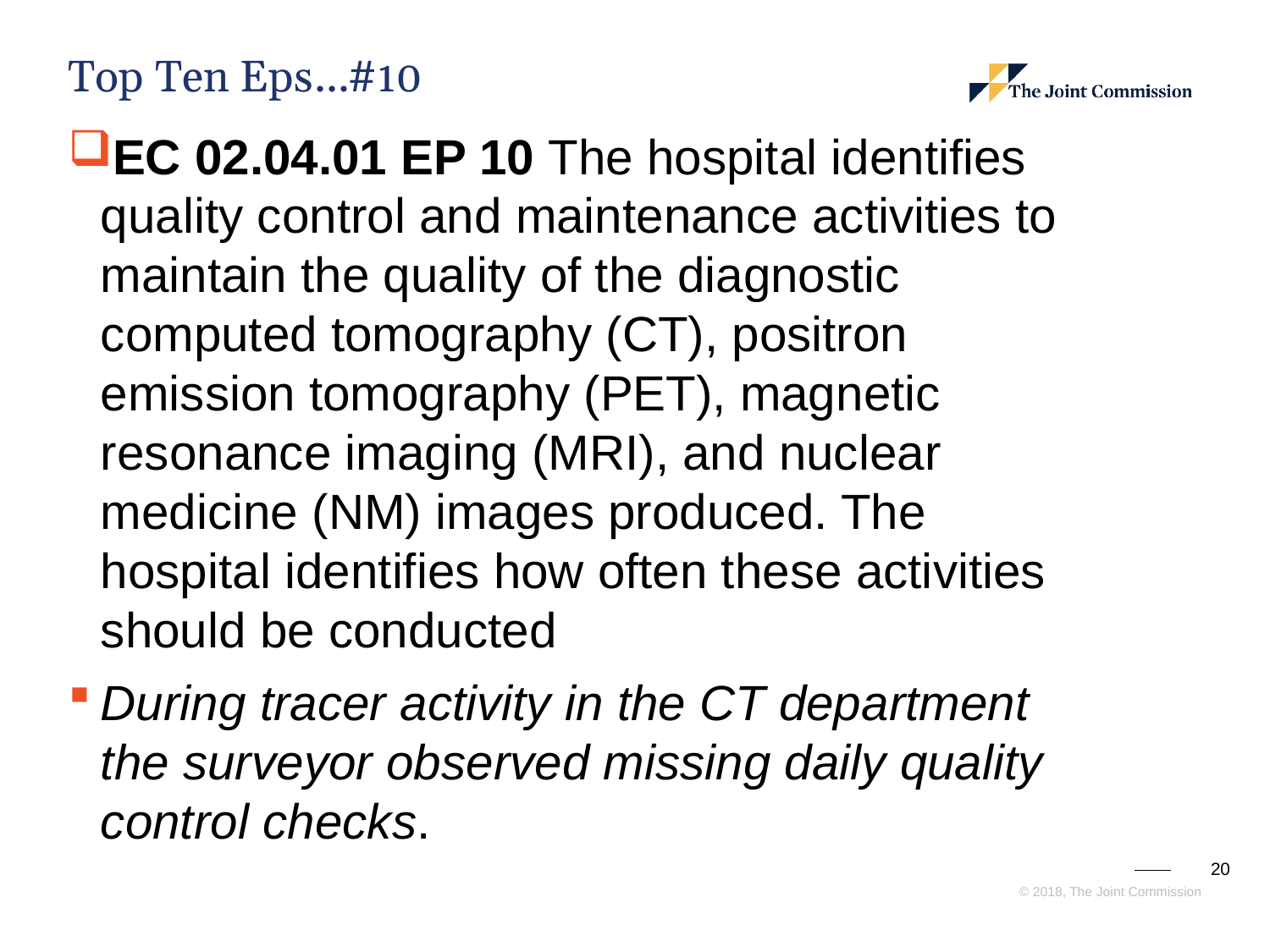

# Top Ten Eps…#10
EC 02.04.01 EP 10 The hospital identifies quality control and maintenance activities to maintain the quality of the diagnostic computed tomography (CT), positron emission tomography (PET), magnetic resonance imaging (MRI), and nuclear medicine (NM) images produced. The hospital identifies how often these activities should be conducted
During tracer activity in the CT department the surveyor observed missing daily quality control checks.